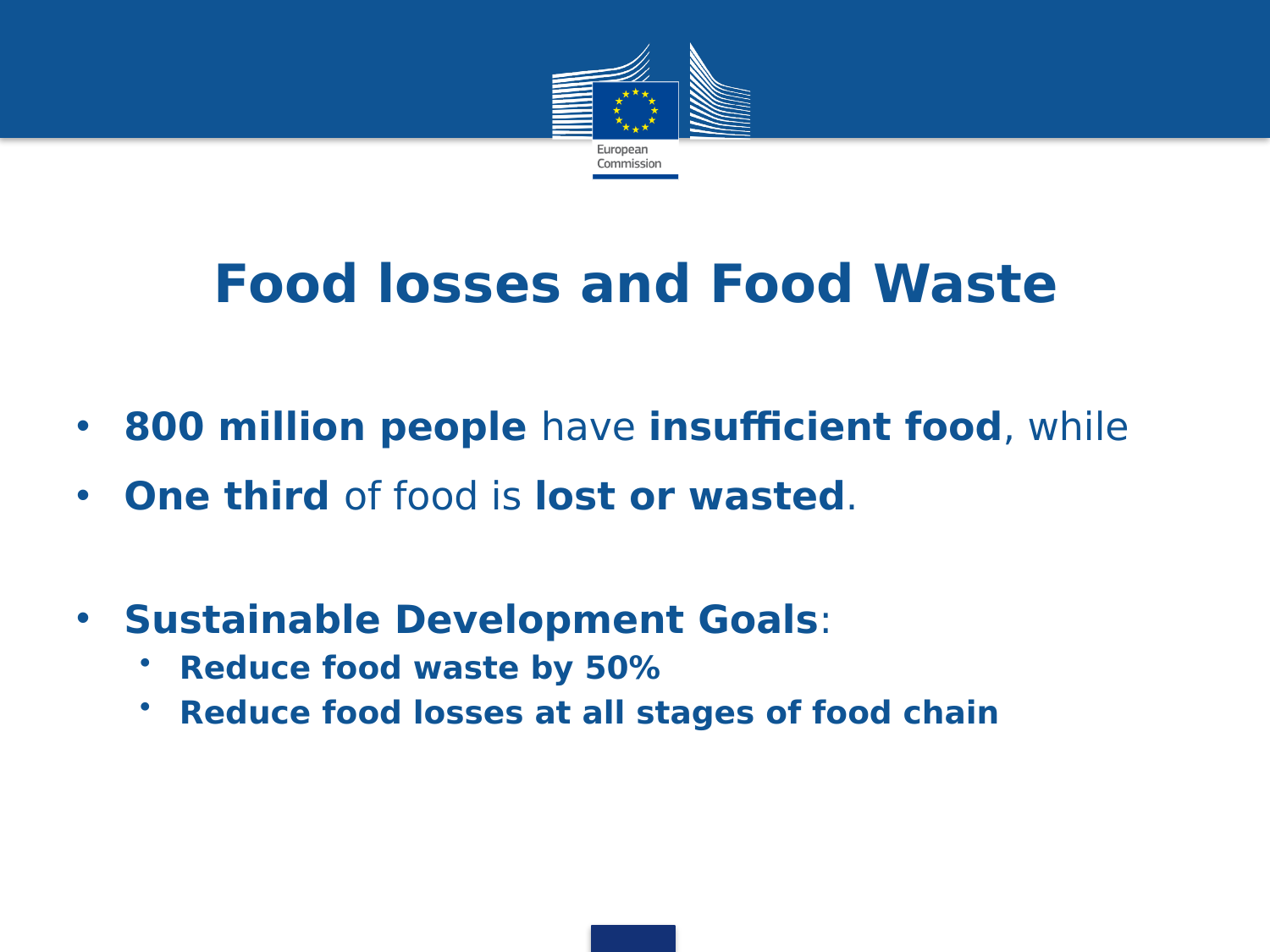

# Food losses and Food Waste

800 million people have insufficient food, while

One third of food is lost or wasted.

Sustainable Development Goals:
Reduce food waste by 50%
Reduce food losses at all stages of food chain